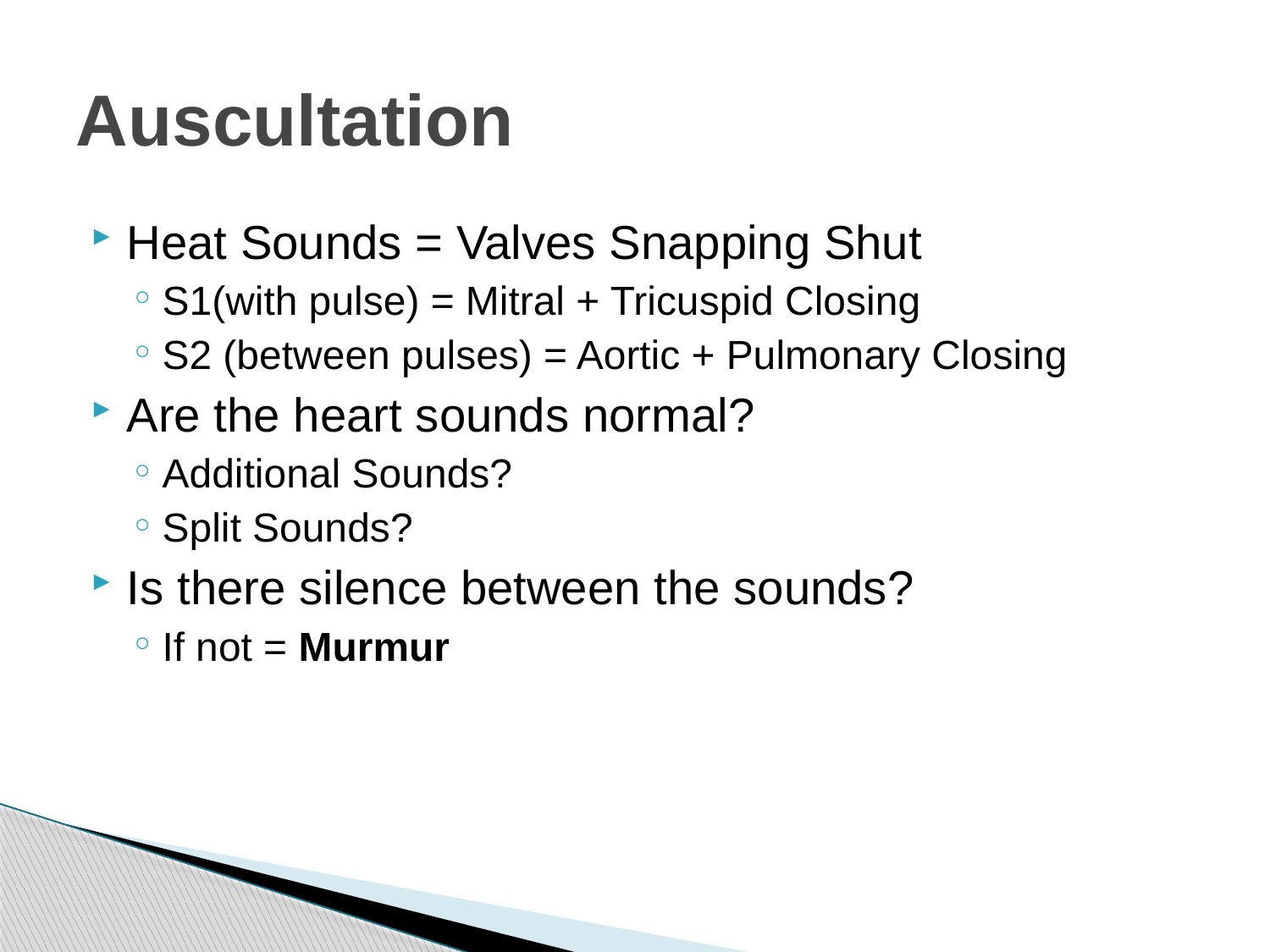

# Auscultation
Heat Sounds = Valves Snapping Shut
S1(with pulse) = Mitral + Tricuspid Closing
S2 (between pulses) = Aortic + Pulmonary Closing
Are the heart sounds normal?
Additional Sounds?
Split Sounds?
Is there silence between the sounds?
If not = Murmur